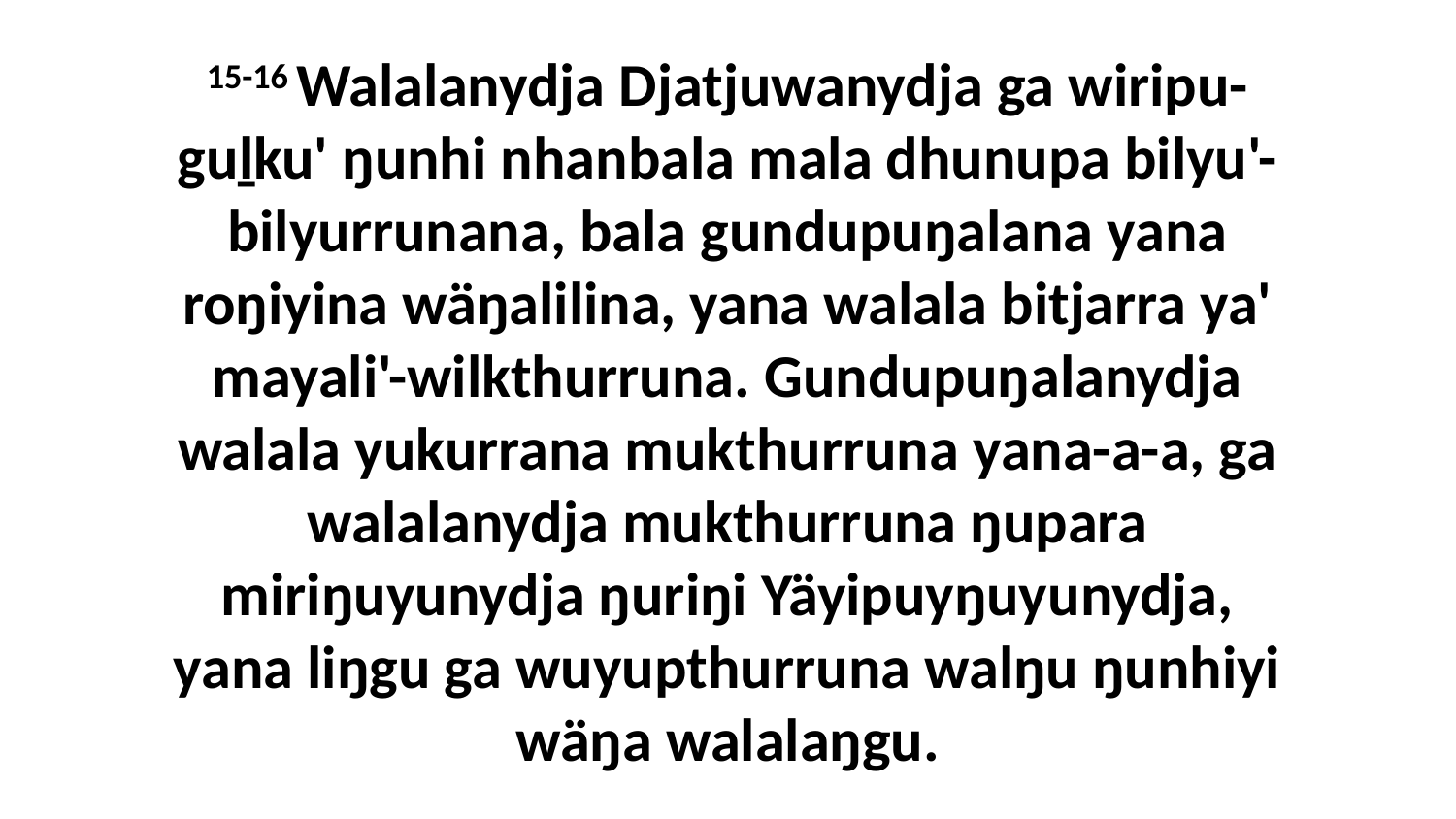

15-16 Walalanydja Djatjuwanydja ga wiripu-guḻku' ŋunhi nhanbala mala dhunupa bilyu'-bilyurrunana, bala gundupuŋalana yana roŋiyina wäŋalilina, yana walala bitjarra ya' mayali'-wilkthurruna. Gundupuŋalanydja walala yukurrana mukthurruna yana-a-a, ga walalanydja mukthurruna ŋupara miriŋuyunydja ŋuriŋi Yäyipuyŋuyunydja, yana liŋgu ga wuyupthurruna walŋu ŋunhiyi wäŋa walalaŋgu.